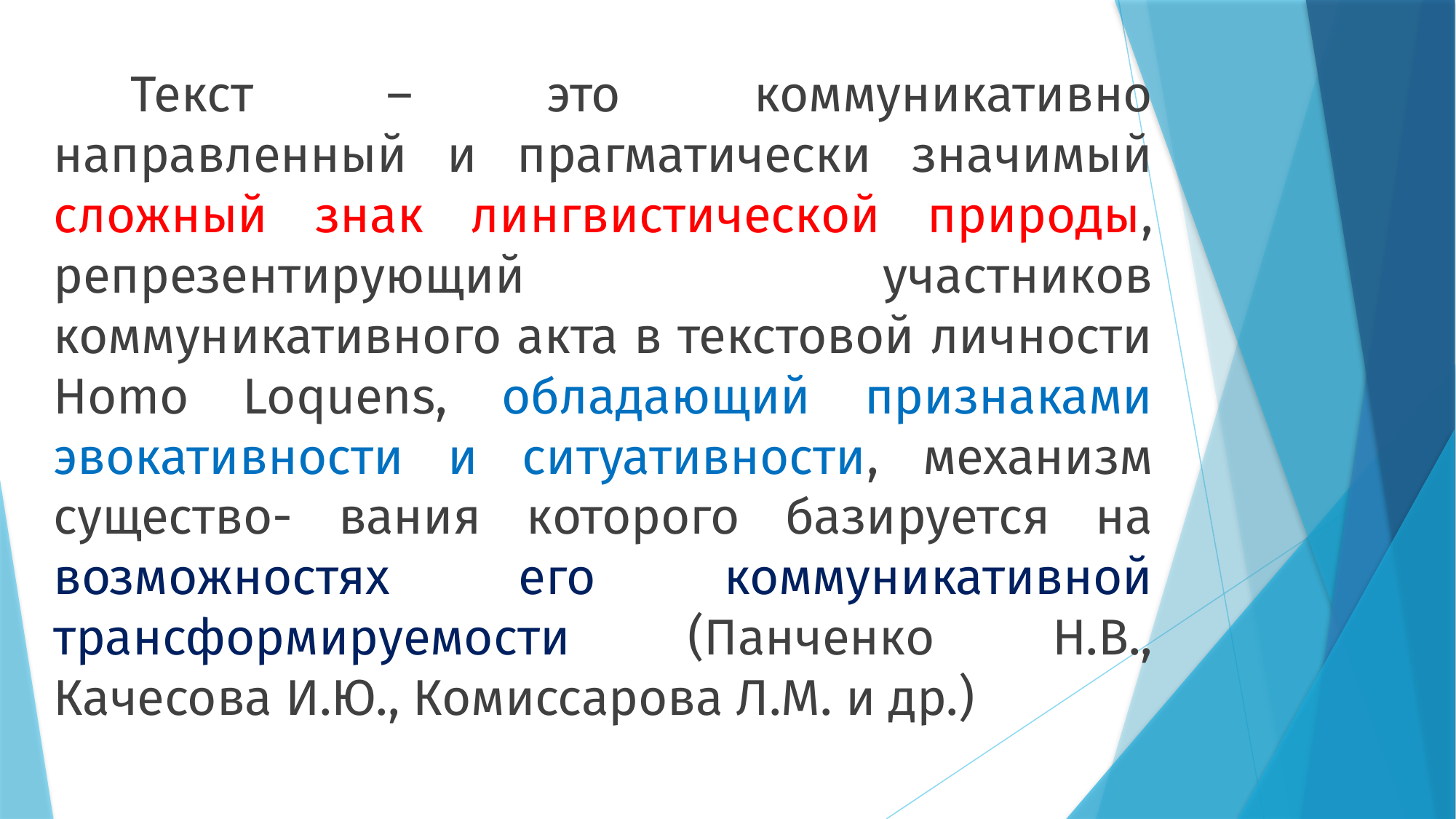

Текст ― это коммуникативно направленный и прагматически значимый сложный знак лингвистической природы, репрезентирующий участников коммуникативного акта в текстовой личности Homo Loquens, обладающий признаками эвокативности и ситуативности, механизм существо- вания которого базируется на возможностях его коммуникативной трансформируемости (Панченко Н.В., Качесова И.Ю., Комиссарова Л.М. и др.)